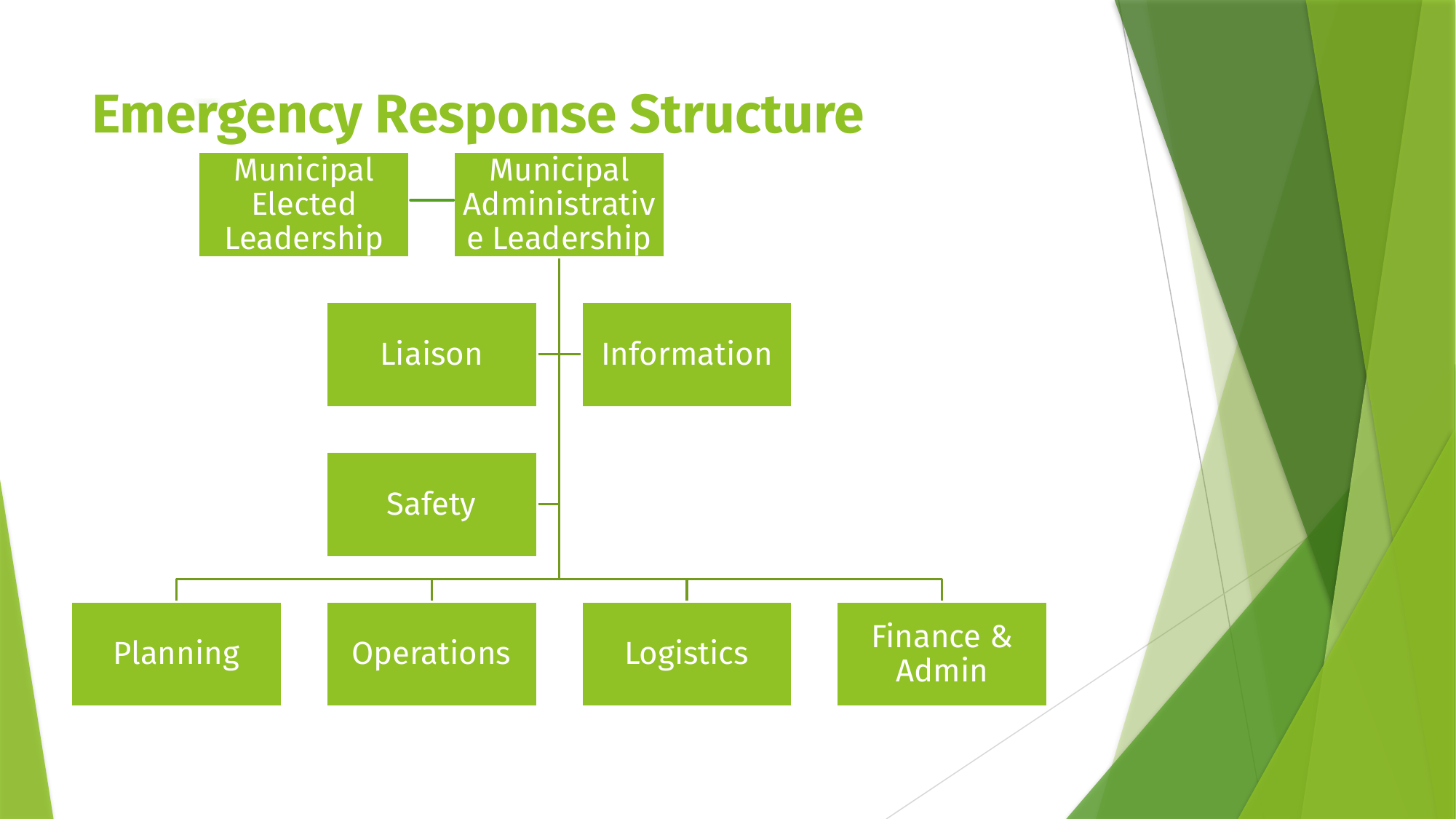

# Emergency Response Structure
Municipal Elected Leadership
Municipal Administrative Leadership
Planning
Operations
Logistics
Finance & Admin
Liaison
Information
Safety